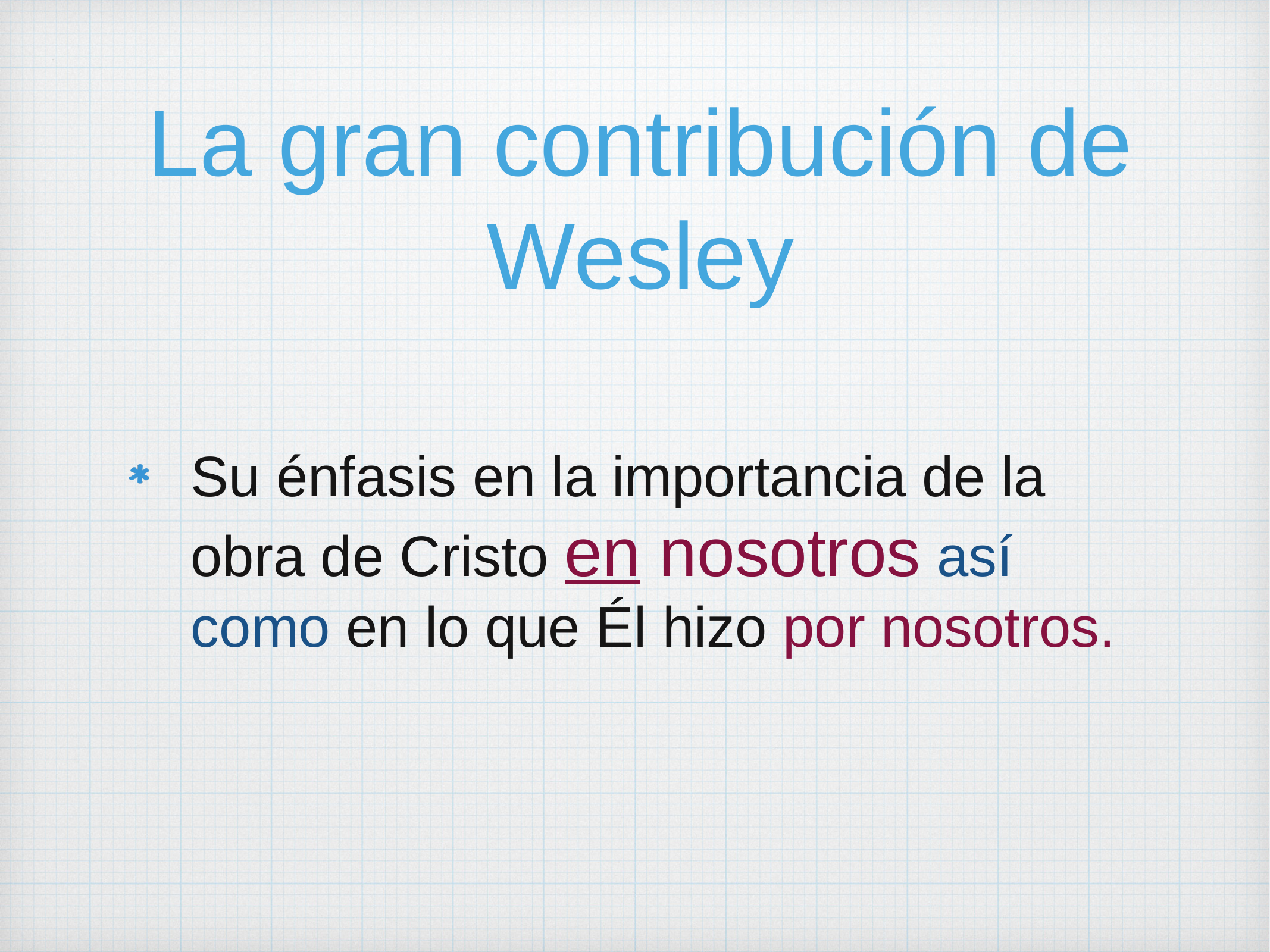

# La gran contribución de Wesley
Su énfasis en la importancia de la obra de Cristo en nosotros así como en lo que Él hizo por nosotros.